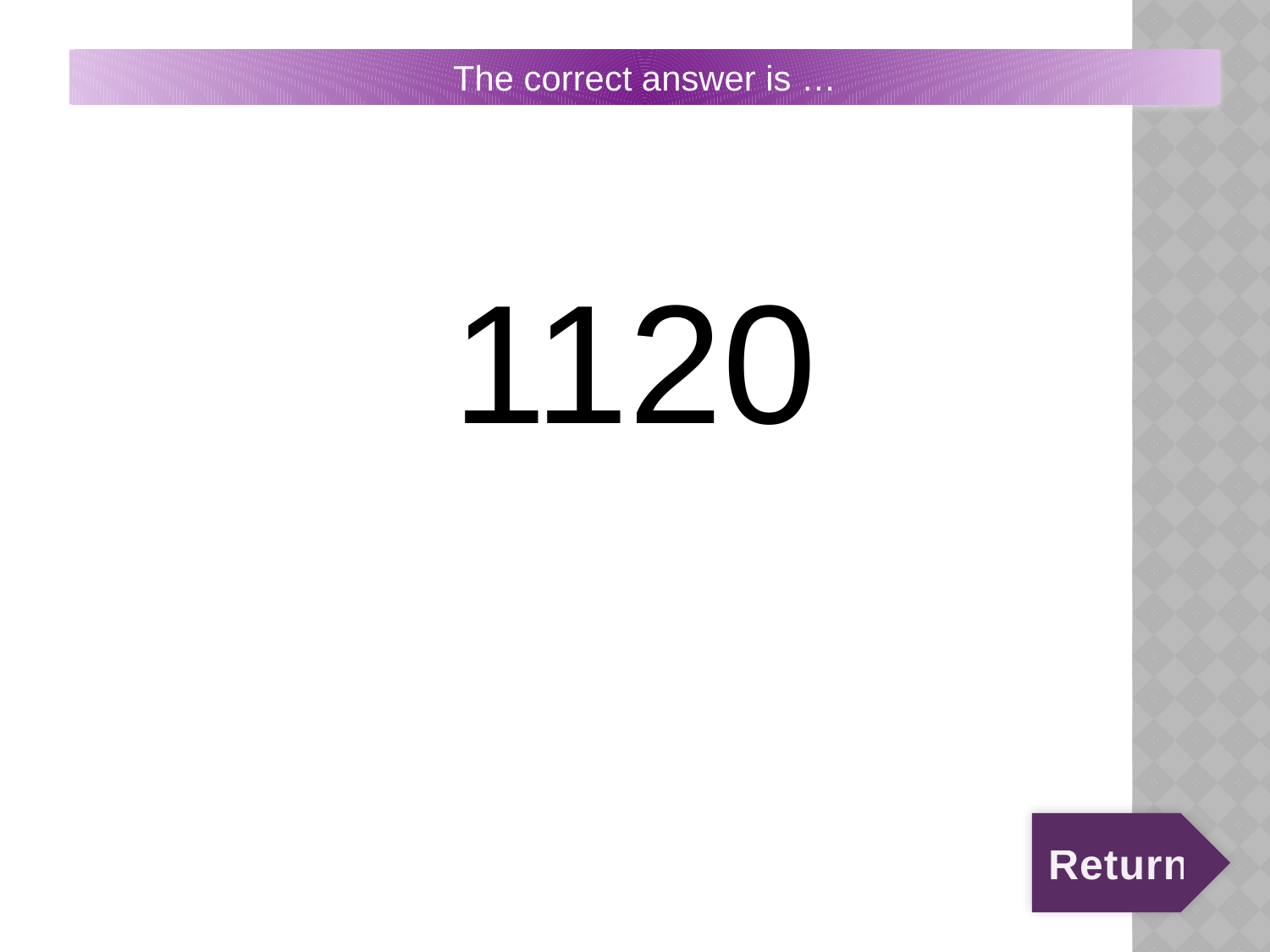

# 1:20:A
The correct answer is …
1120
Return